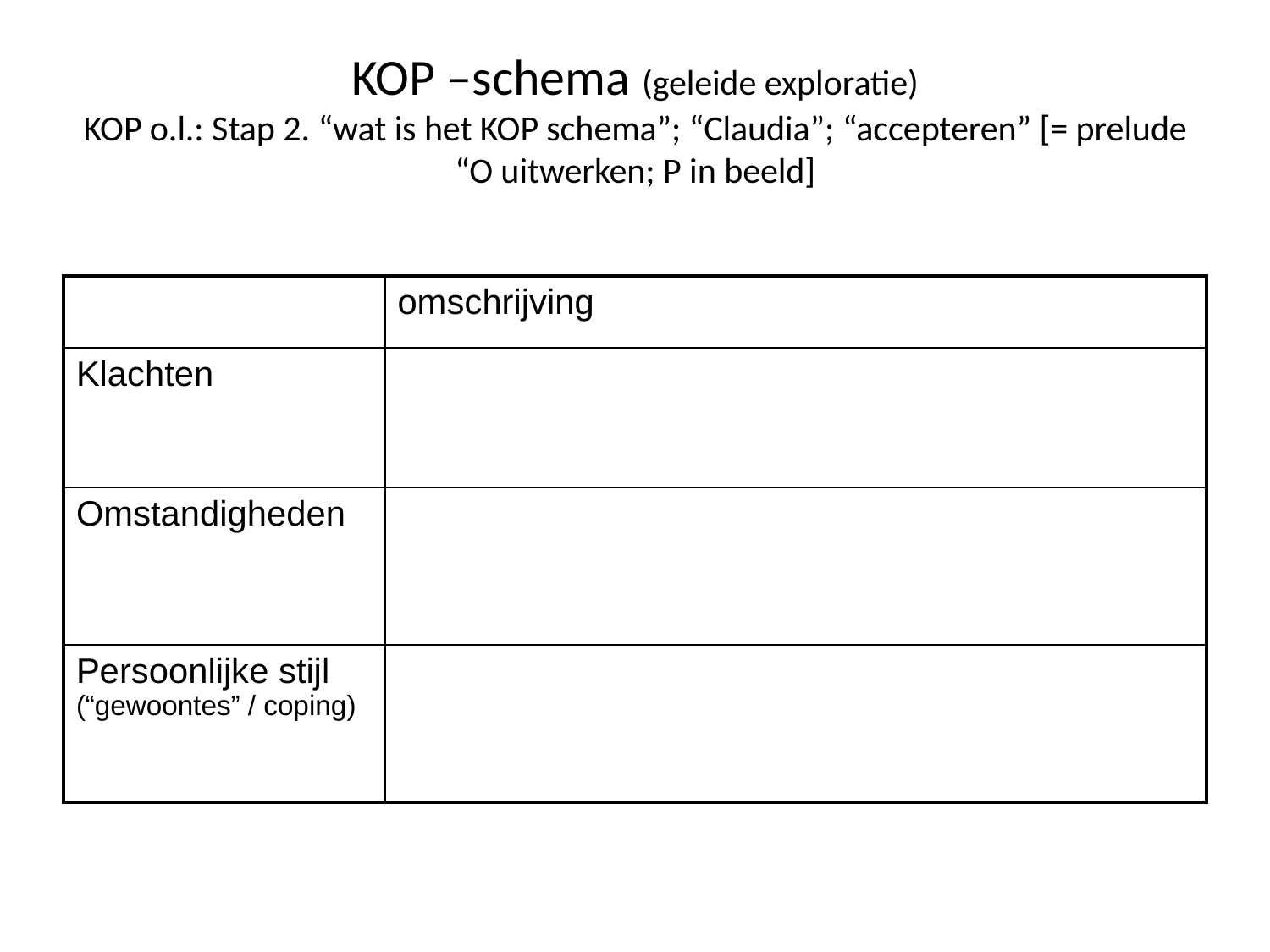

# KOP –schema (geleide exploratie) KOP o.l.: Stap 2. “wat is het KOP schema”; “Claudia”; “accepteren” [= prelude “O uitwerken; P in beeld]
|  | omschrijving |
| --- | --- |
| Klachten |  |
| Omstandigheden |  |
| Persoonlijke stijl (“gewoontes” / coping) |  |